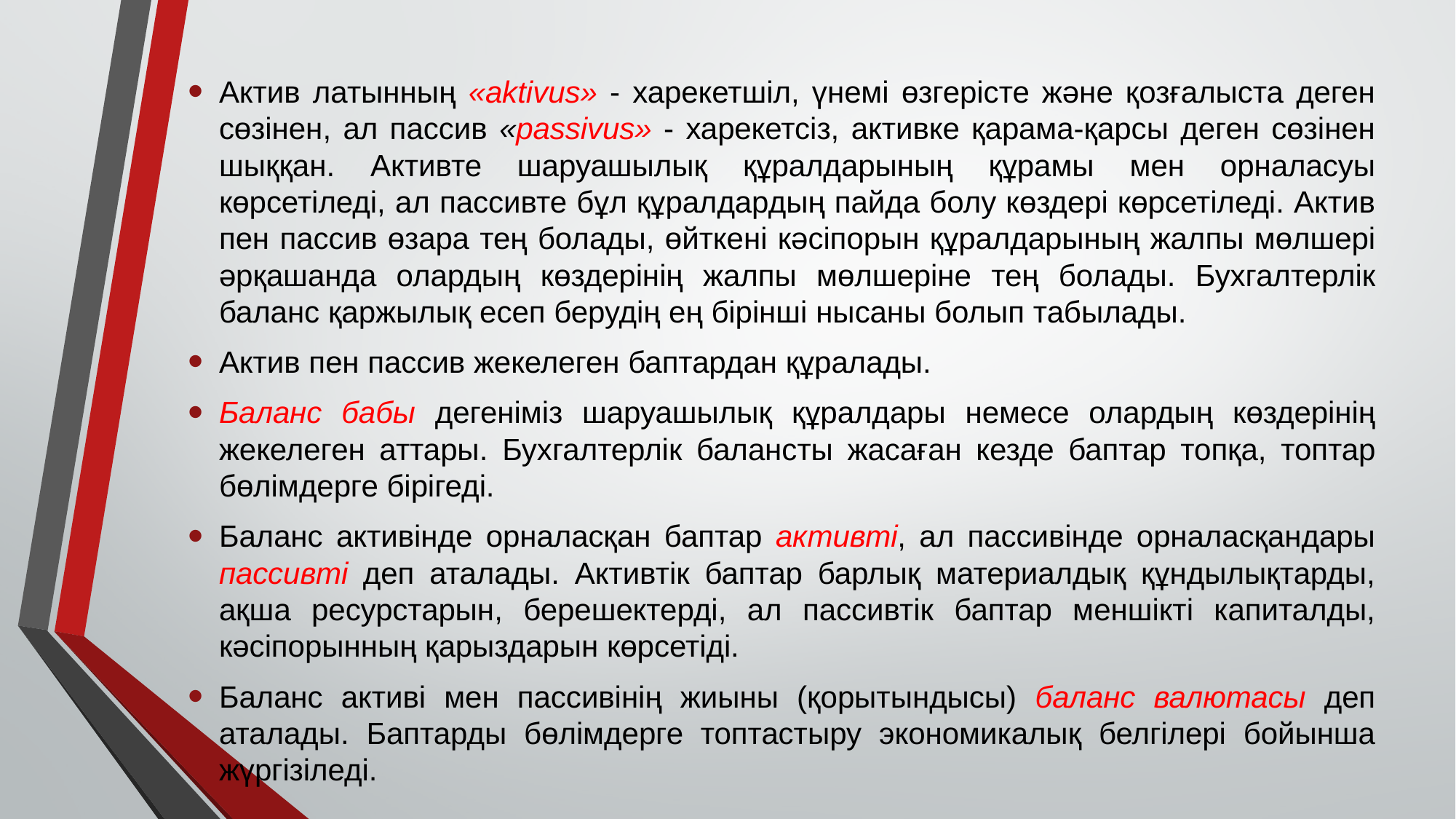

Актив латынның «aktivus» - харекетшіл, үнемі өзгерісте және қозғалыста деген сөзінен, ал пассив «passivus» - харекетсіз, активке қарама-қарсы деген сөзінен шыққан. Активте шаруашылық құралдарының құрамы мен орналасуы көрсетіледі, ал пассивте бұл құралдардың пайда болу көздері көрсетіледі. Актив пен пассив өзара тең болады, өйткені кәсіпорын құралдарының жалпы мөлшері әрқашанда олардың көздерінің жалпы мөлшеріне тең болады. Бухгалтерлік баланс қаржылық есеп берудің ең бірінші нысаны болып табылады.
Актив пен пассив жекелеген баптардан құралады.
Баланс бабы дегеніміз шаруашылық құралдары немесе олардың көздерінің жекелеген аттары. Бухгалтерлік балансты жасаған кезде баптар топқа, топтар бөлімдерге бірігеді.
Баланс активінде орналасқан баптар активті, ал пассивінде орналасқандары пассивті деп аталады. Активтік баптар барлық материалдық құндылықтарды, ақша ресурстарын, берешектерді, ал пассивтік баптар меншікті капиталды, кәсіпорынның қарыздарын көрсетіді.
Баланс активі мен пассивінің жиыны (қорытындысы) баланс валютасы деп аталады. Баптарды бөлімдерге топтастыру экономикалық белгілері бойынша жүргізіледі.